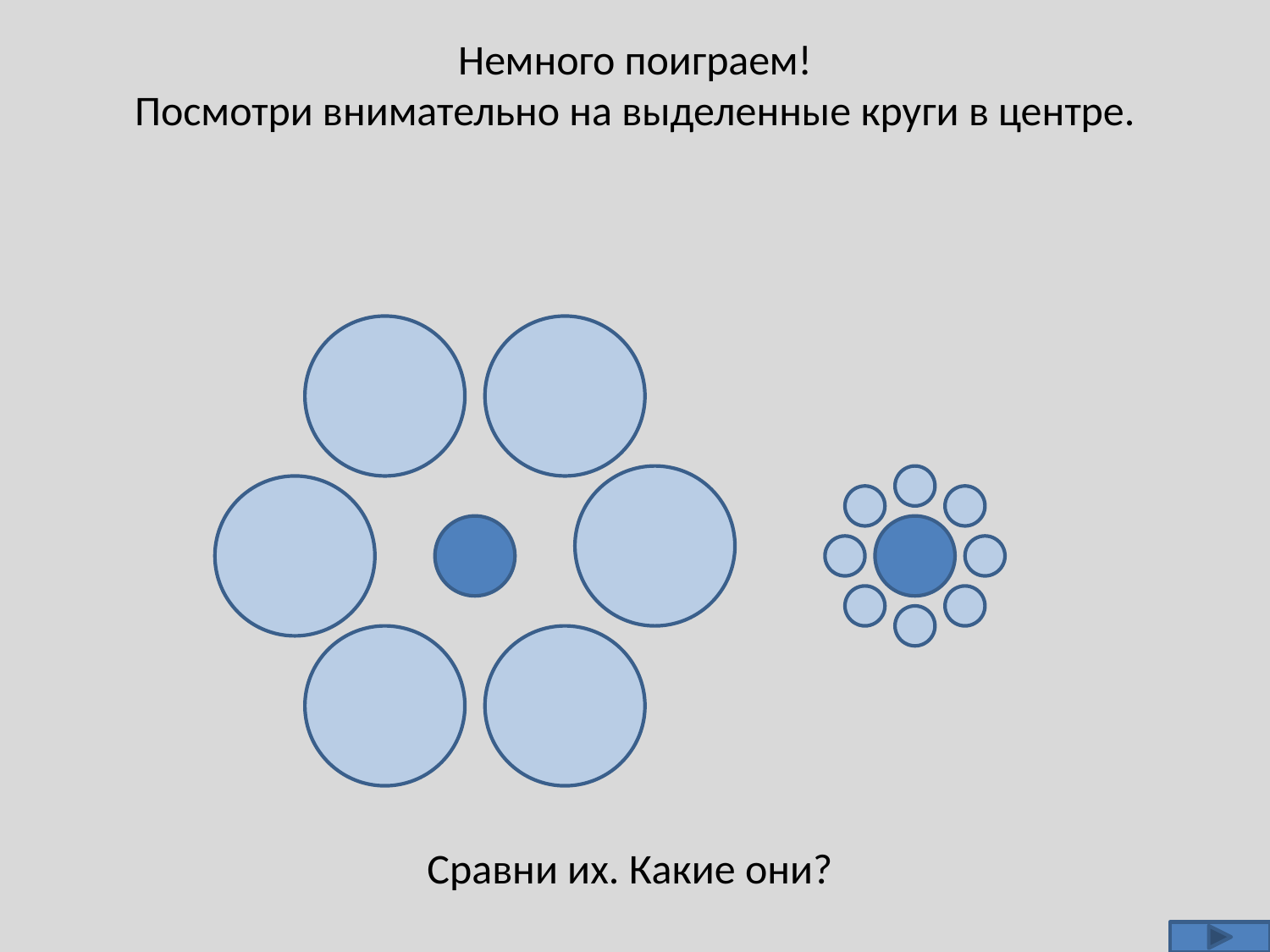

Немного поиграем!
Посмотри внимательно на выделенные круги в центре.

Сравни их. Какие они?